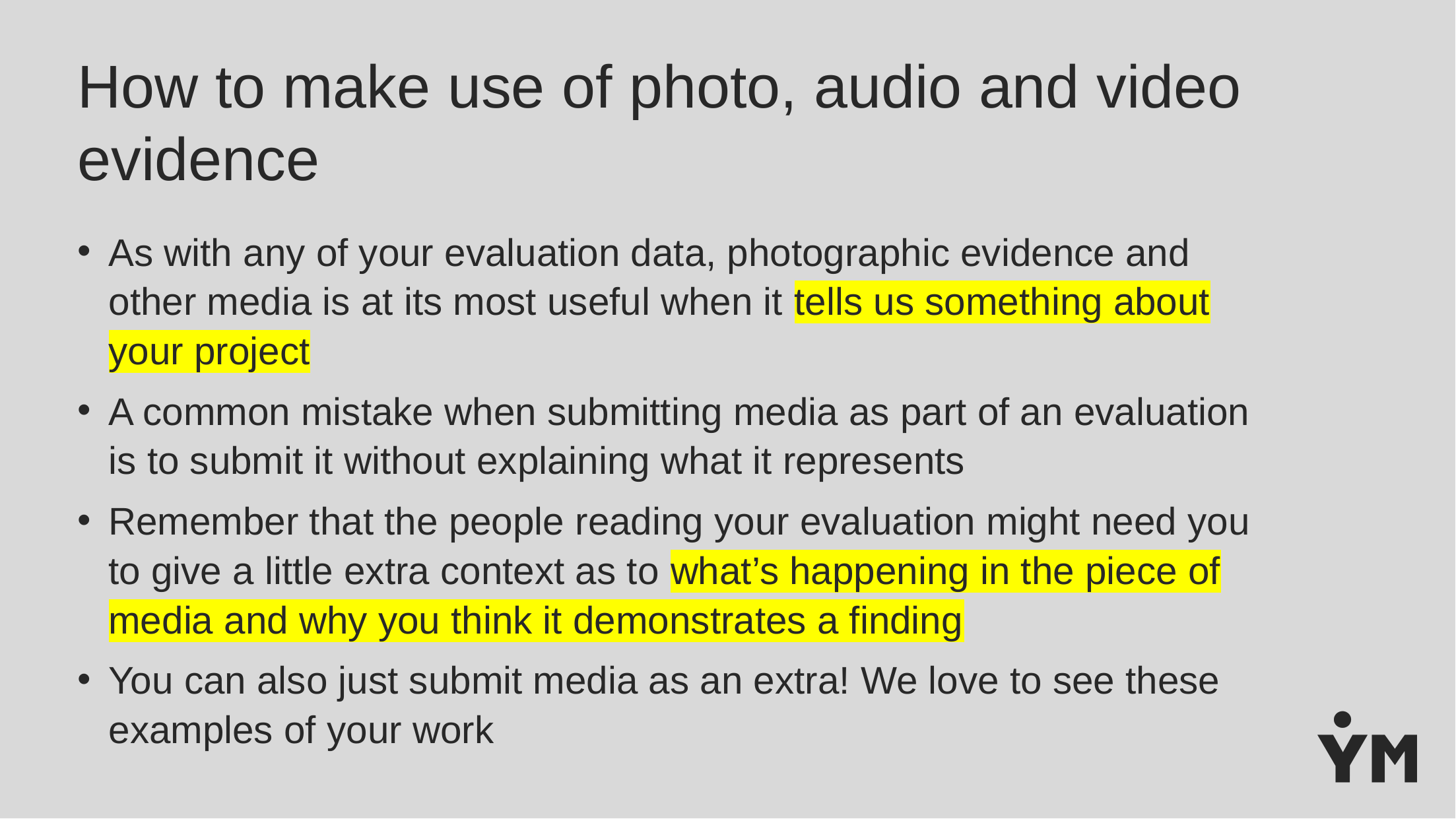

# How to make use of photo, audio and video evidence
As with any of your evaluation data, photographic evidence and other media is at its most useful when it tells us something about your project
A common mistake when submitting media as part of an evaluation is to submit it without explaining what it represents
Remember that the people reading your evaluation might need you to give a little extra context as to what’s happening in the piece of media and why you think it demonstrates a finding
You can also just submit media as an extra! We love to see these examples of your work